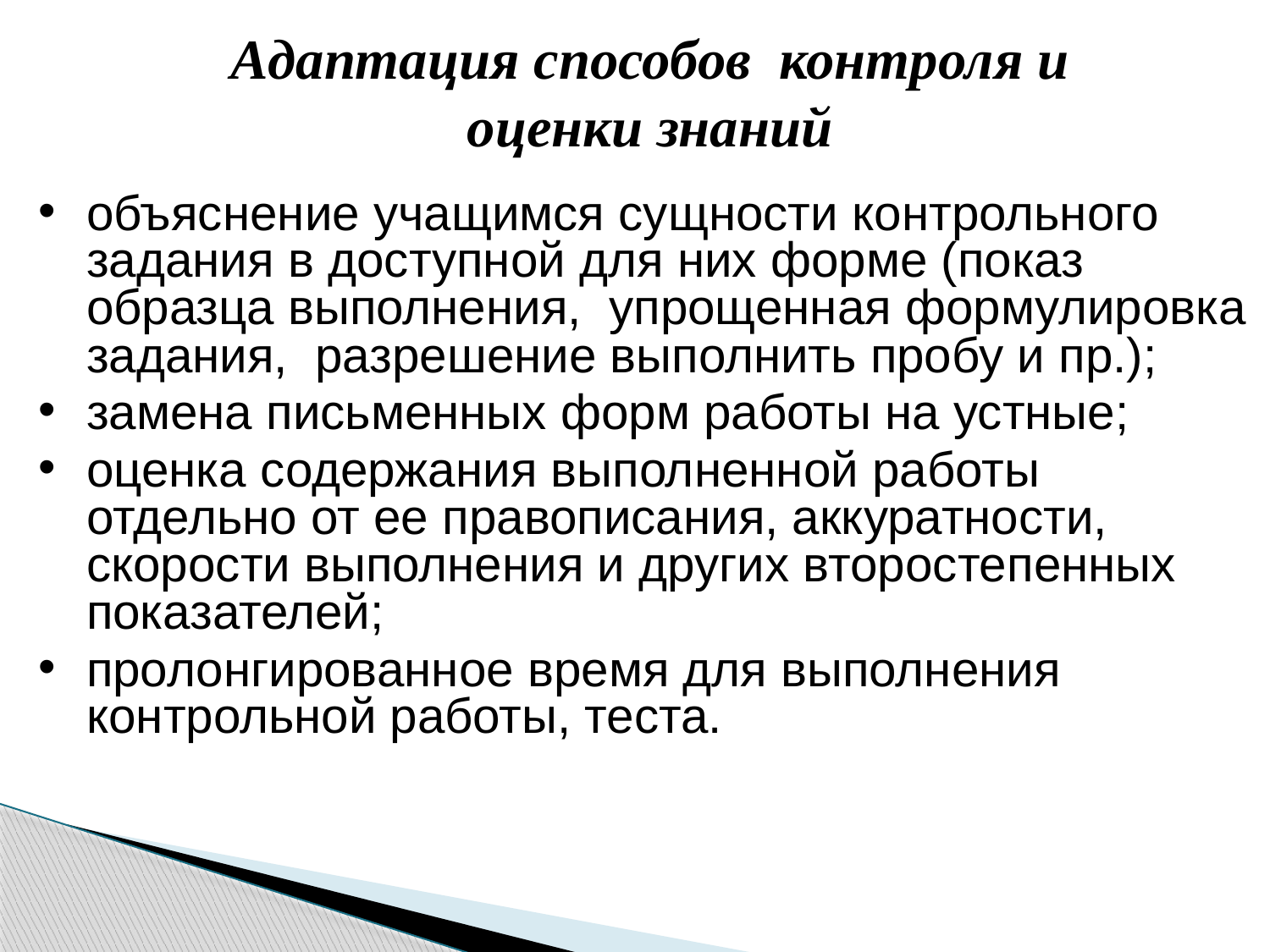

Адаптация способов  контроля и оценки знаний
объяснение учащимся сущности контрольного задания в доступной для них форме (показ образца выполнения,  упрощенная формулировка задания,  разрешение выполнить пробу и пр.);
замена письменных форм работы на устные;
оценка содержания выполненной работы отдельно от ее правописания, аккуратности, скорости выполнения и других второстепенных показателей;
пролонгированное время для выполнения контрольной работы, теста.